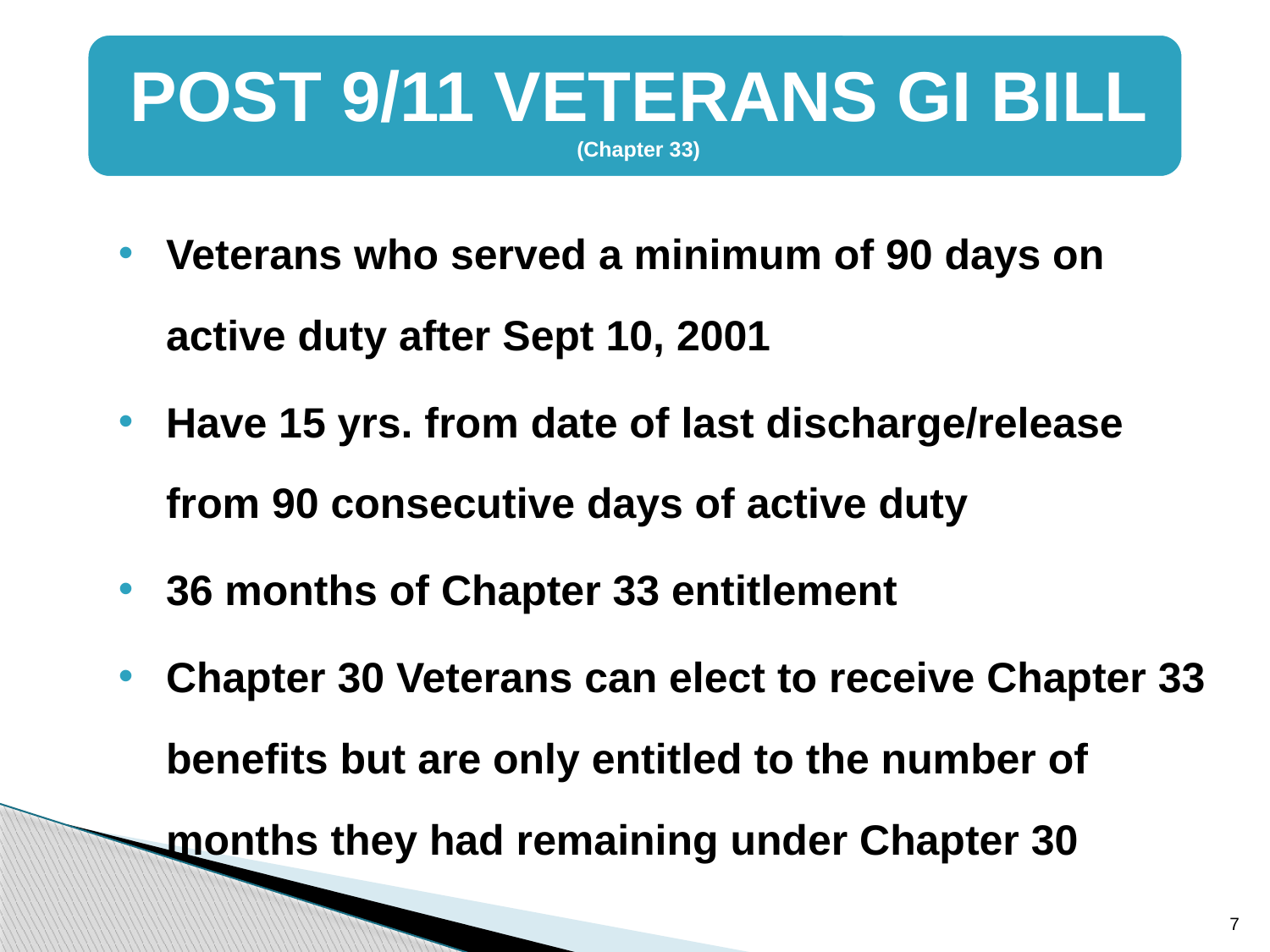

Post 9/11 Veterans GI Bill (Chapter 33)
Veterans who served a minimum of 90 days on active duty after Sept 10, 2001
Have 15 yrs. from date of last discharge/release from 90 consecutive days of active duty
36 months of Chapter 33 entitlement
Chapter 30 Veterans can elect to receive Chapter 33 benefits but are only entitled to the number of months they had remaining under Chapter 30

7